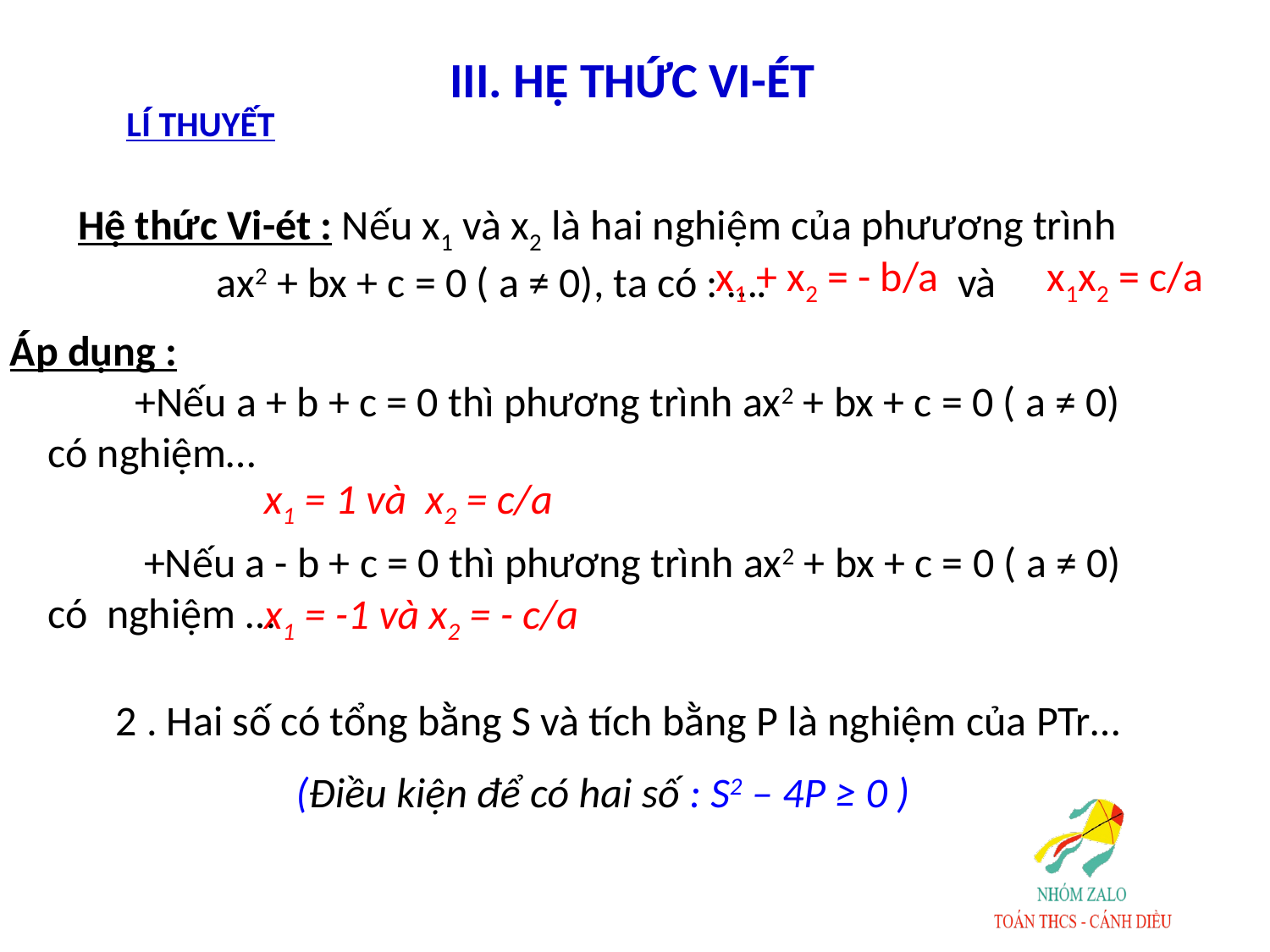

III. HỆ THỨC VI-ÉT
LÍ THUYẾT
Hệ thức Vi-ét : Nếu x1 và x2 là hai nghiệm của phưương trình
 ax2 + bx + c = 0 ( a ≠ 0), ta có : ….                    và
x1 + x2 = - b/a
x1x2 = c/a
Áp dụng :
+Nếu a + b + c = 0 thì phương trình ax2 + bx + c = 0 ( a ≠ 0)
    có nghiệm…
x1 = 1 và  x2 = c/a
 +Nếu a - b + c = 0 thì phương trình ax2 + bx + c = 0 ( a ≠ 0)
    có  nghiệm …
x1 = -1 và x2 = - c/a
2 . Hai số có tổng bằng S và tích bằng P là nghiệm của PTr…

(Điều kiện để có hai số : S2 – 4P ≥ 0 )